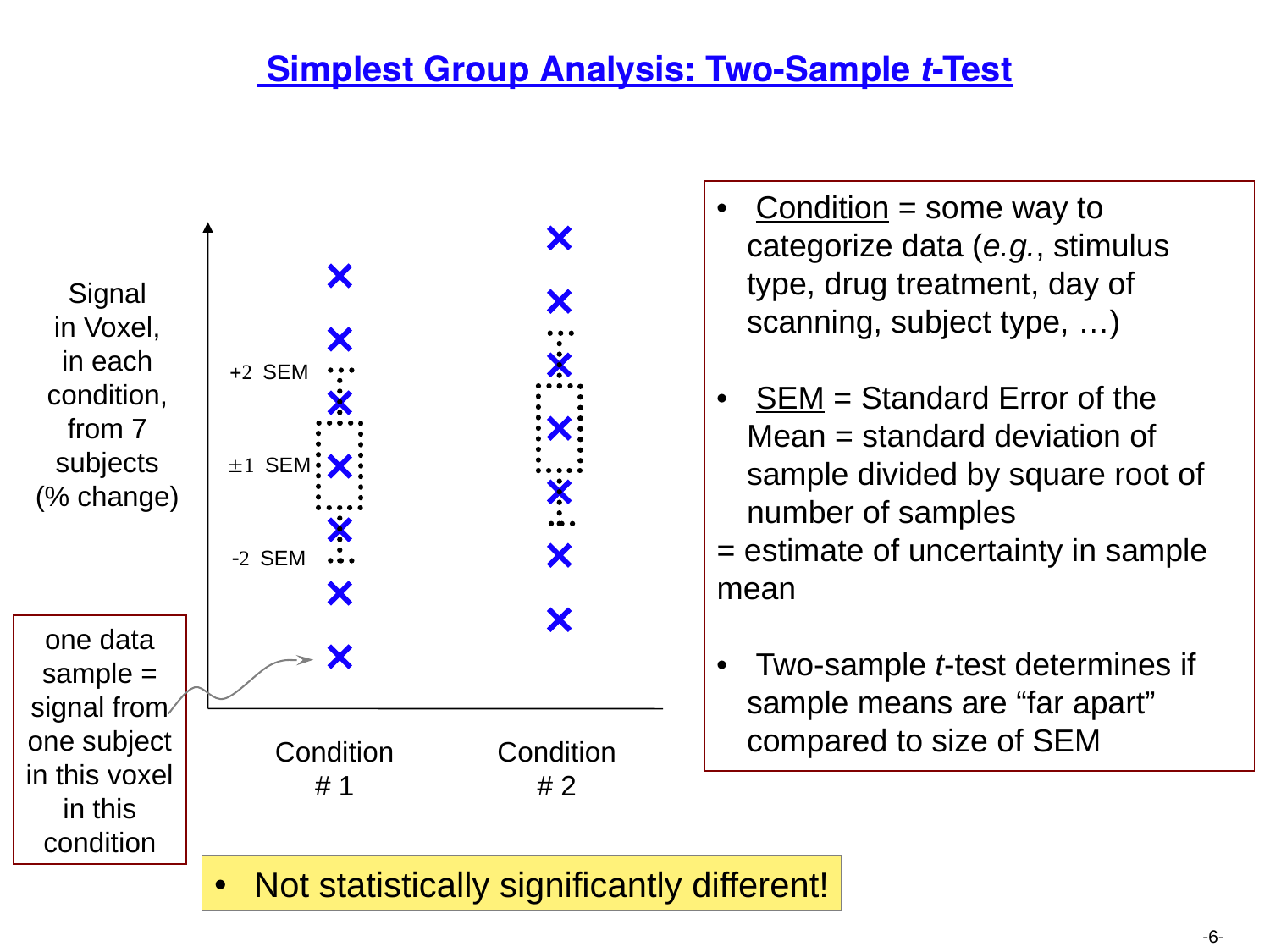

# Simplest Group Analysis: Two-Sample t-Test
 Condition = some way to categorize data (e.g., stimulus type, drug treatment, day of scanning, subject type, …)

 SEM = Standard Error of the Mean = standard deviation of sample divided by square root of number of samples
= estimate of uncertainty in sample mean

 Two-sample t-test determines if sample means are “far apart” compared to size of SEM

Signal
in Voxel,
in each
condition,
from 7
subjects
(% change)

+2 SEM

±1 SEM

−2 SEM

one data
sample =
signal from
one subject
in this voxel
in this
condition

Condition
# 1
Condition
# 2
 Not statistically significantly different!